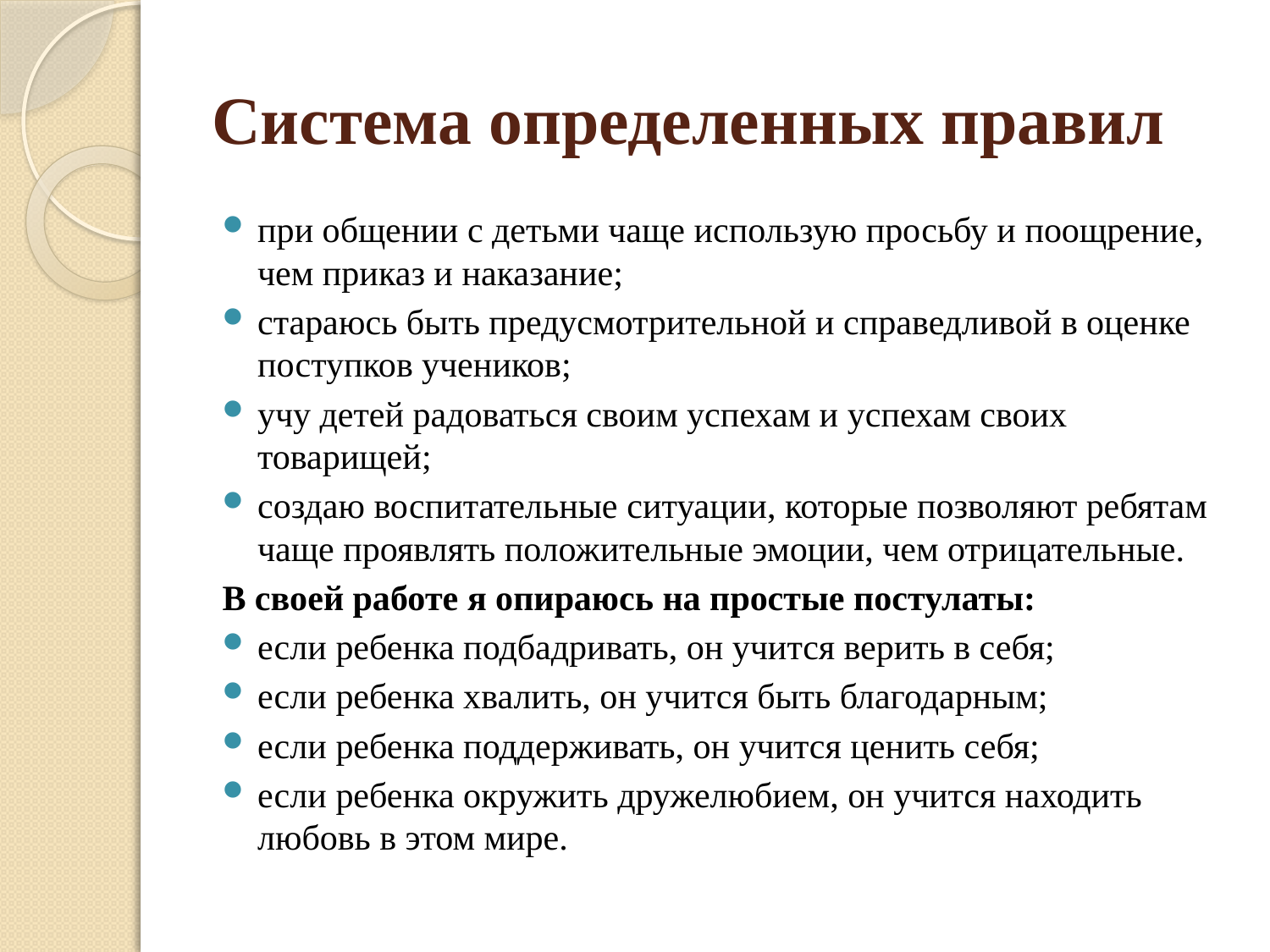

# Система определенных правил
при общении с детьми чаще использую просьбу и поощрение, чем приказ и наказание;
стараюсь быть предусмотрительной и справедливой в оценке поступков учеников;
учу детей радоваться своим успехам и успехам своих товарищей;
создаю воспитательные ситуации, которые позволяют ребятам чаще проявлять положительные эмоции, чем отрицательные.
В своей работе я опираюсь на простые постулаты:
если ребенка подбадривать, он учится верить в себя;
если ребенка хвалить, он учится быть благодарным;
если ребенка поддерживать, он учится ценить себя;
если ребенка окружить дружелюбием, он учится находить любовь в этом мире.